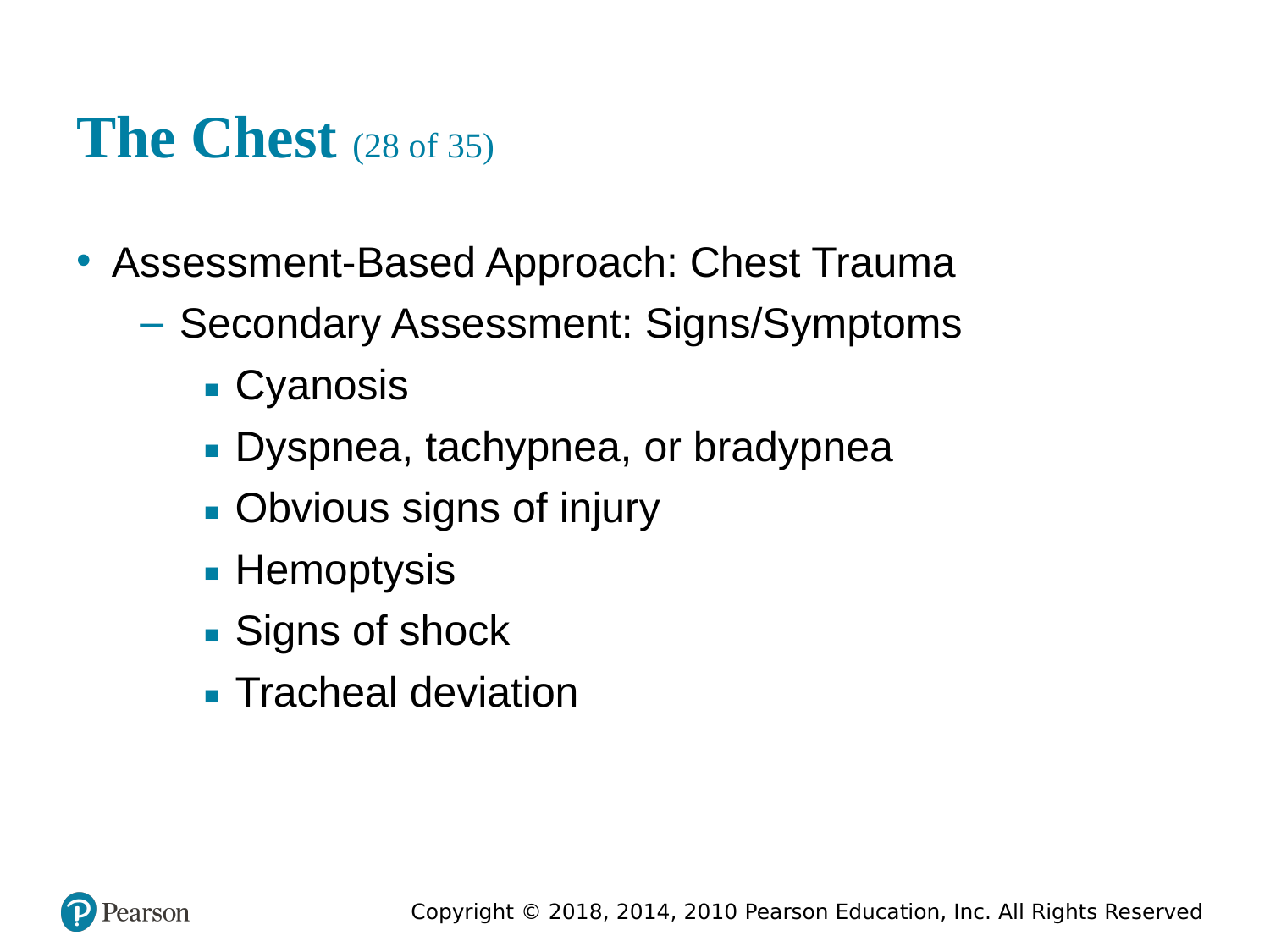

# The Chest (28 of 35)
Assessment-Based Approach: Chest Trauma
Secondary Assessment: Signs/Symptoms
Cyanosis
Dyspnea, tachypnea, or bradypnea
Obvious signs of injury
Hemoptysis
Signs of shock
Tracheal deviation